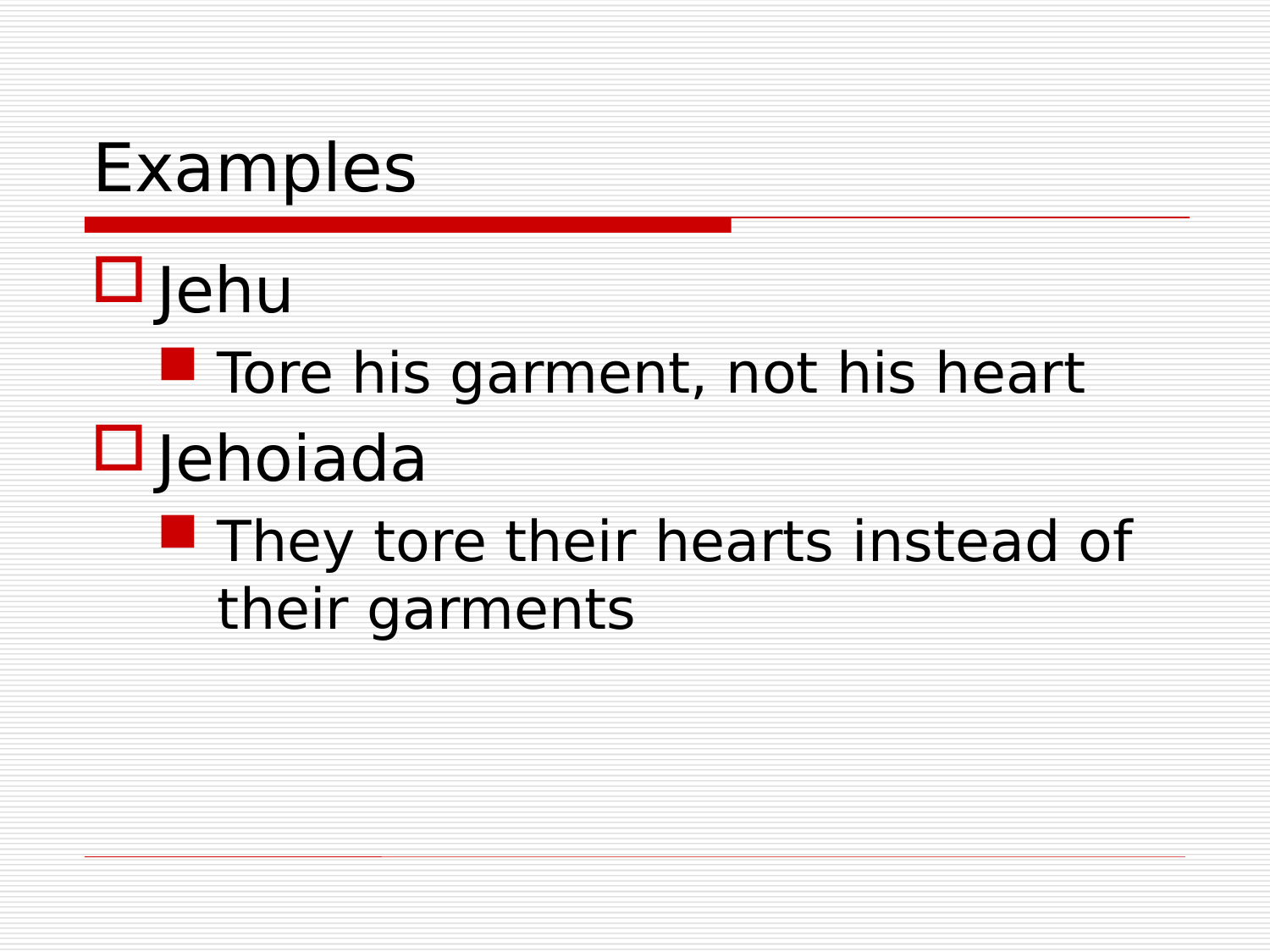

# Examples
Jehu
Tore his garment, not his heart
Jehoiada
They tore their hearts instead of their garments